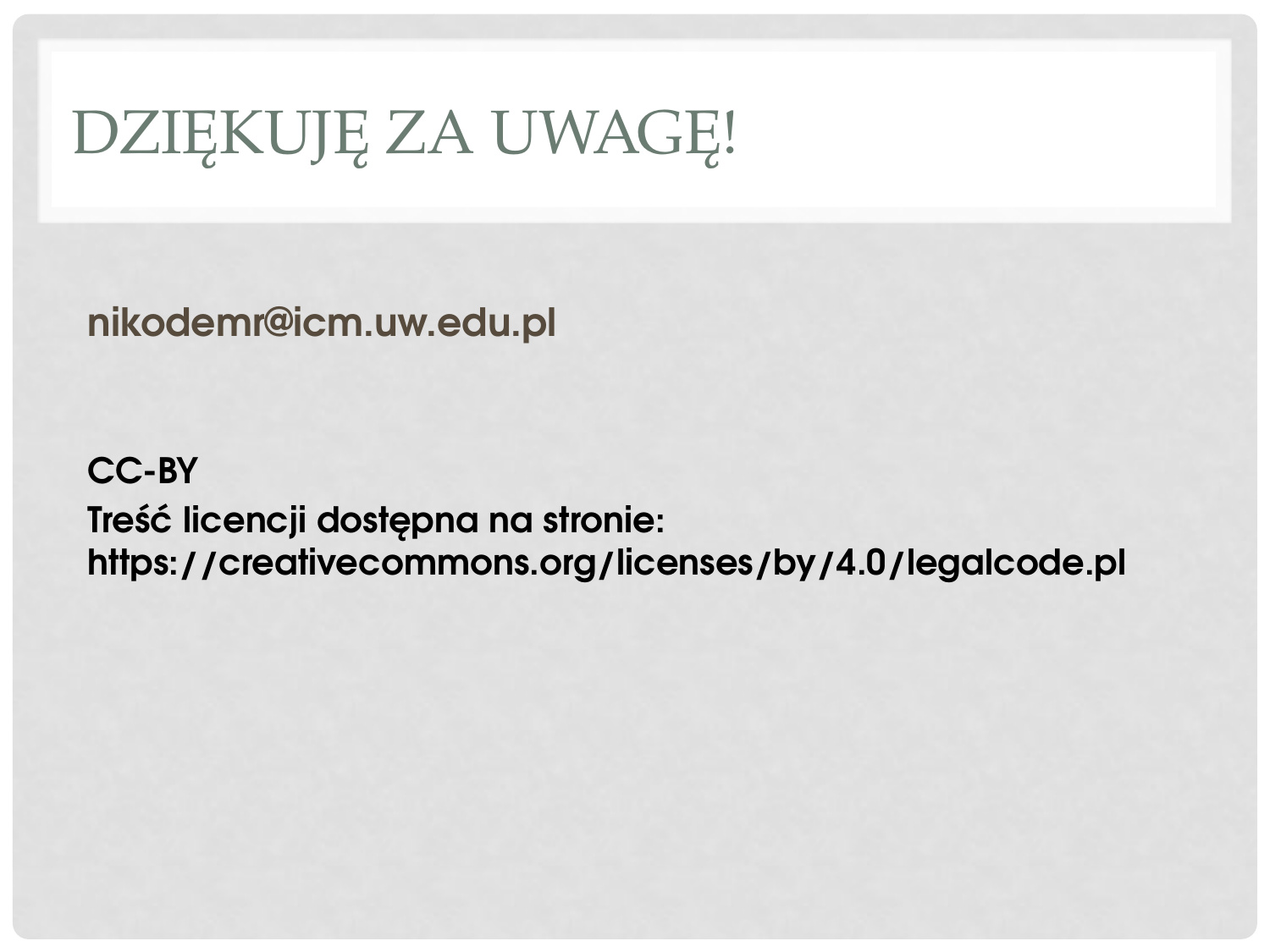

# DZIĘKUJĘ ZA UWAGĘ!

nikodemr@icm.uw.edu.pl

CC-BY
Treść licencji dostępna na stronie: https://creativecommons.org/licenses/by/4.0/legalcode.pl